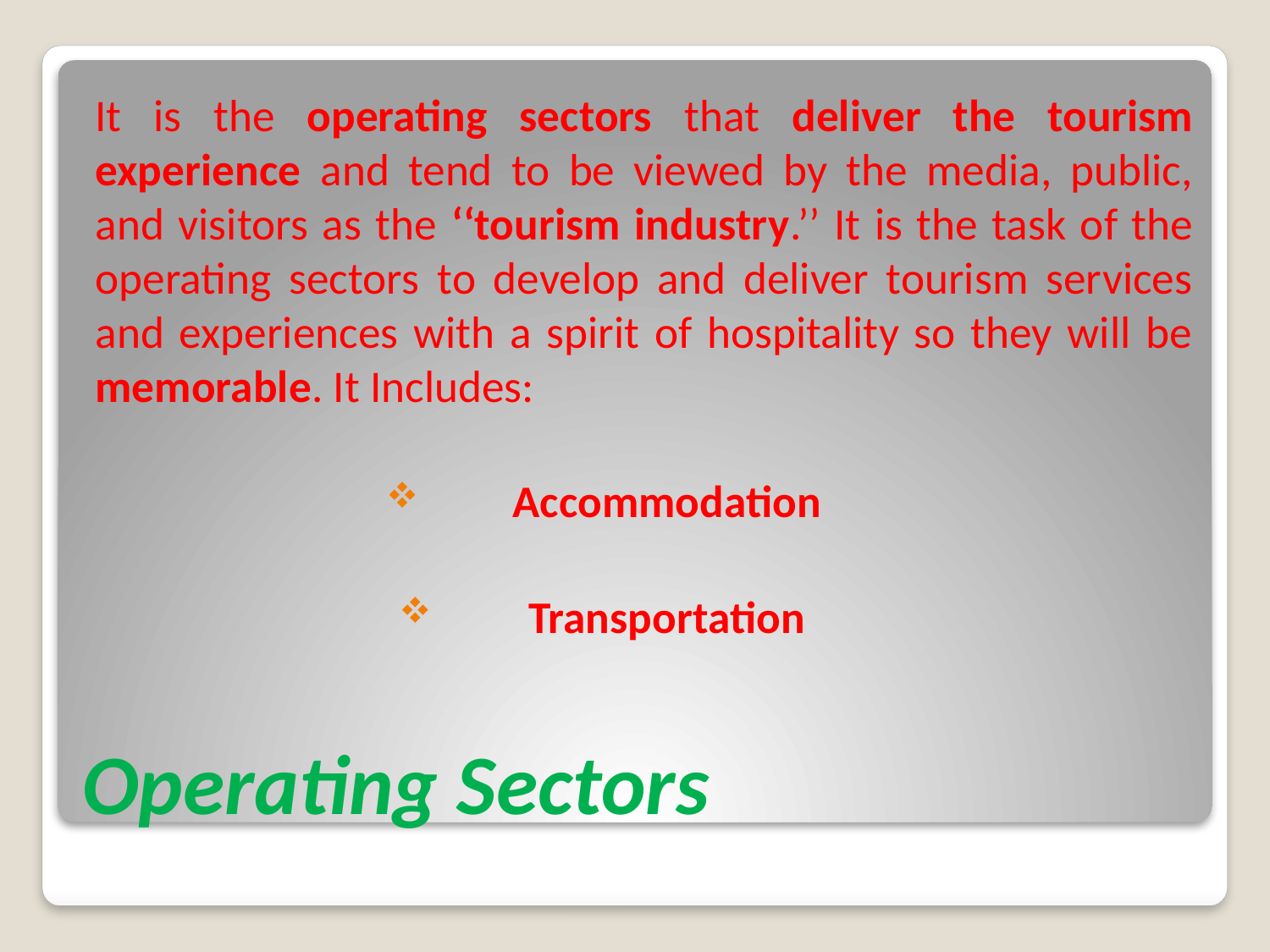

It is the operating sectors that deliver the tourism experience and tend to be viewed by the media, public, and visitors as the ‘‘tourism industry.’’ It is the task of the operating sectors to develop and deliver tourism services and experiences with a spirit of hospitality so they will be memorable. It Includes:

 Accommodation

 Transportation
# Operating Sectors